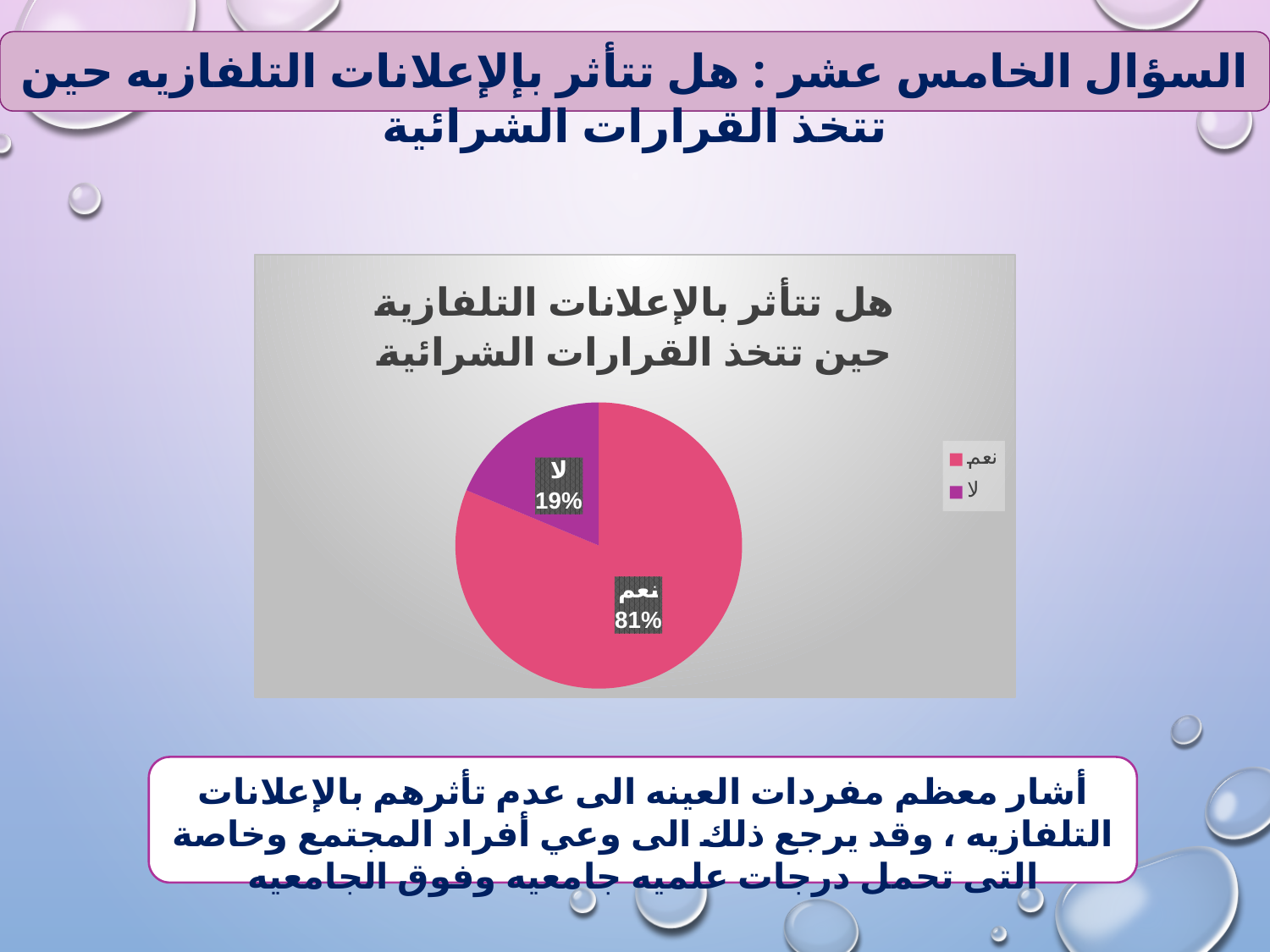

السؤال الخامس عشر : هل تتأثر بإلإعلانات التلفازيه حين تتخذ القرارات الشرائية

### Chart: هل تتأثر بالإعلانات التلفازية حين تتخذ القرارات الشرائية

| Category | Sales |
|---|---|
| نعم | 81.8 |
| لا | 18.8 |
|  | None |
| 4th Qtr | None |
أشار معظم مفردات العينه الى عدم تأثرهم بالإعلانات التلفازيه ، وقد يرجع ذلك الى وعي أفراد المجتمع وخاصة التى تحمل درجات علميه جامعيه وفوق الجامعيه